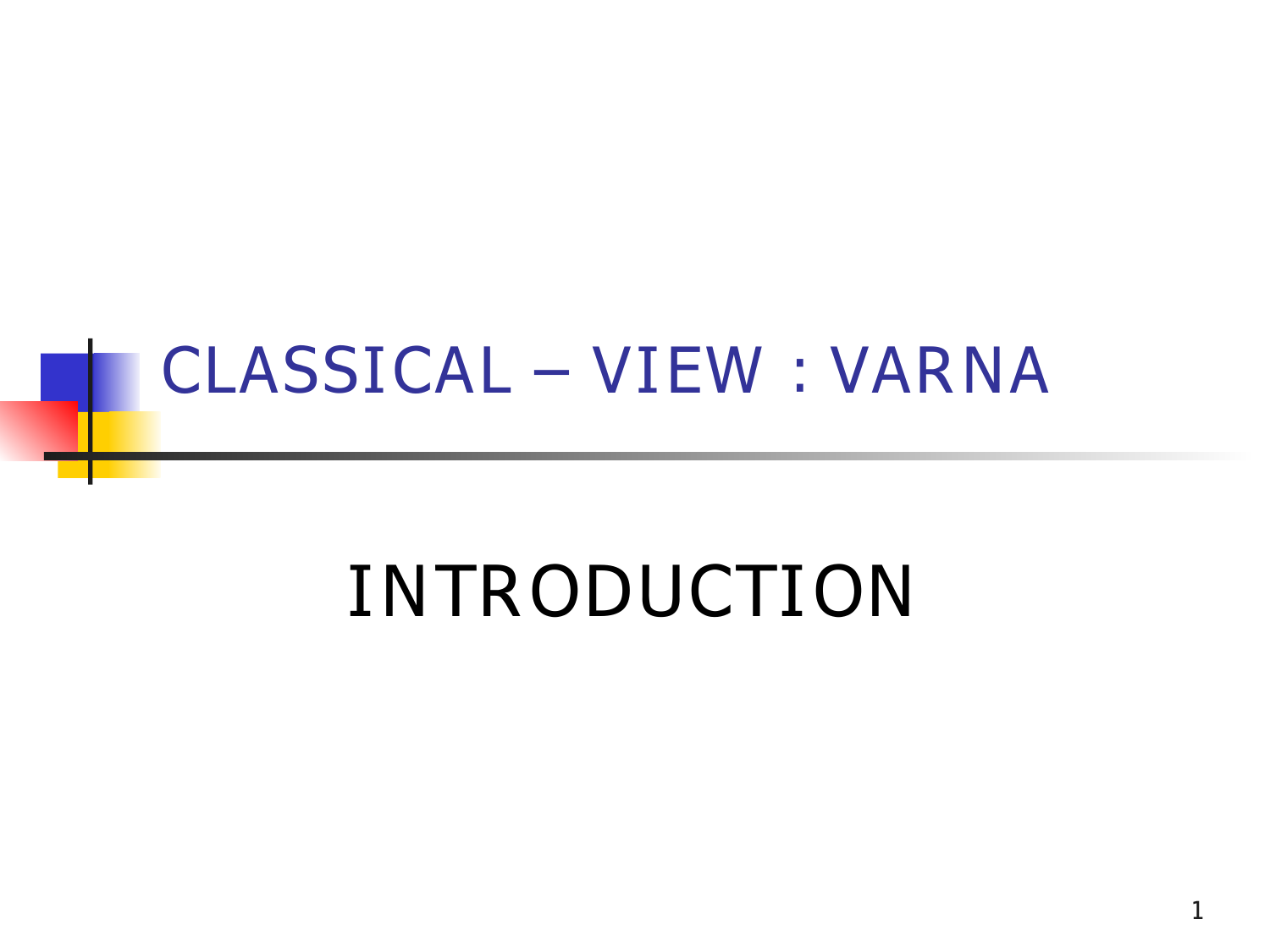

# CLASSICAL – VIEW : VARNA
INTRODUCTION

1